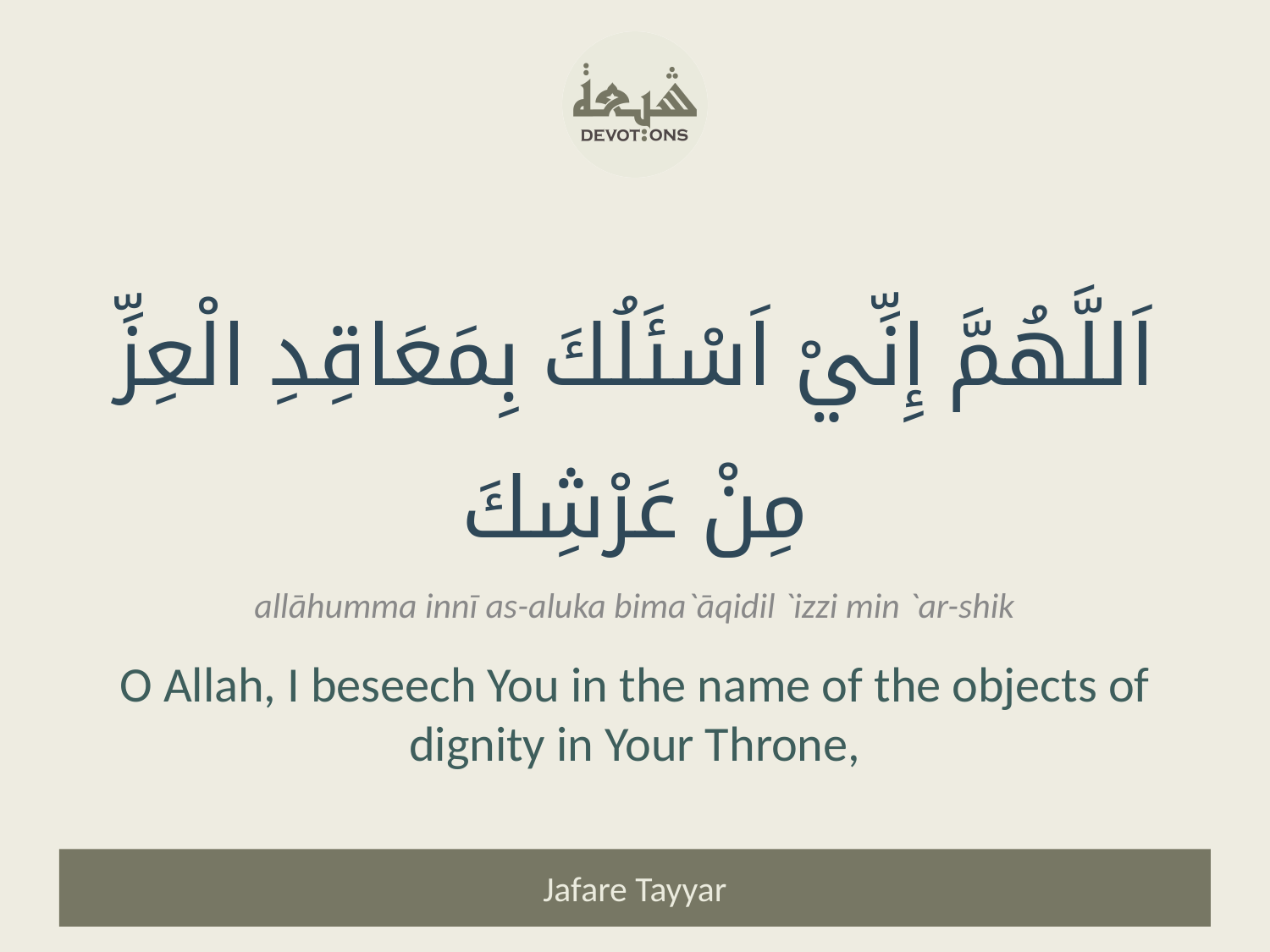

اَللَّهُمَّ إِنِّيْ اَسْئَلُكَ بِمَعَاقِدِ الْعِزِّ مِنْ عَرْشِكَ
allāhumma innī as-aluka bima`āqidil `izzi min `ar-shik
O Allah, I beseech You in the name of the objects of dignity in Your Throne,
Jafare Tayyar